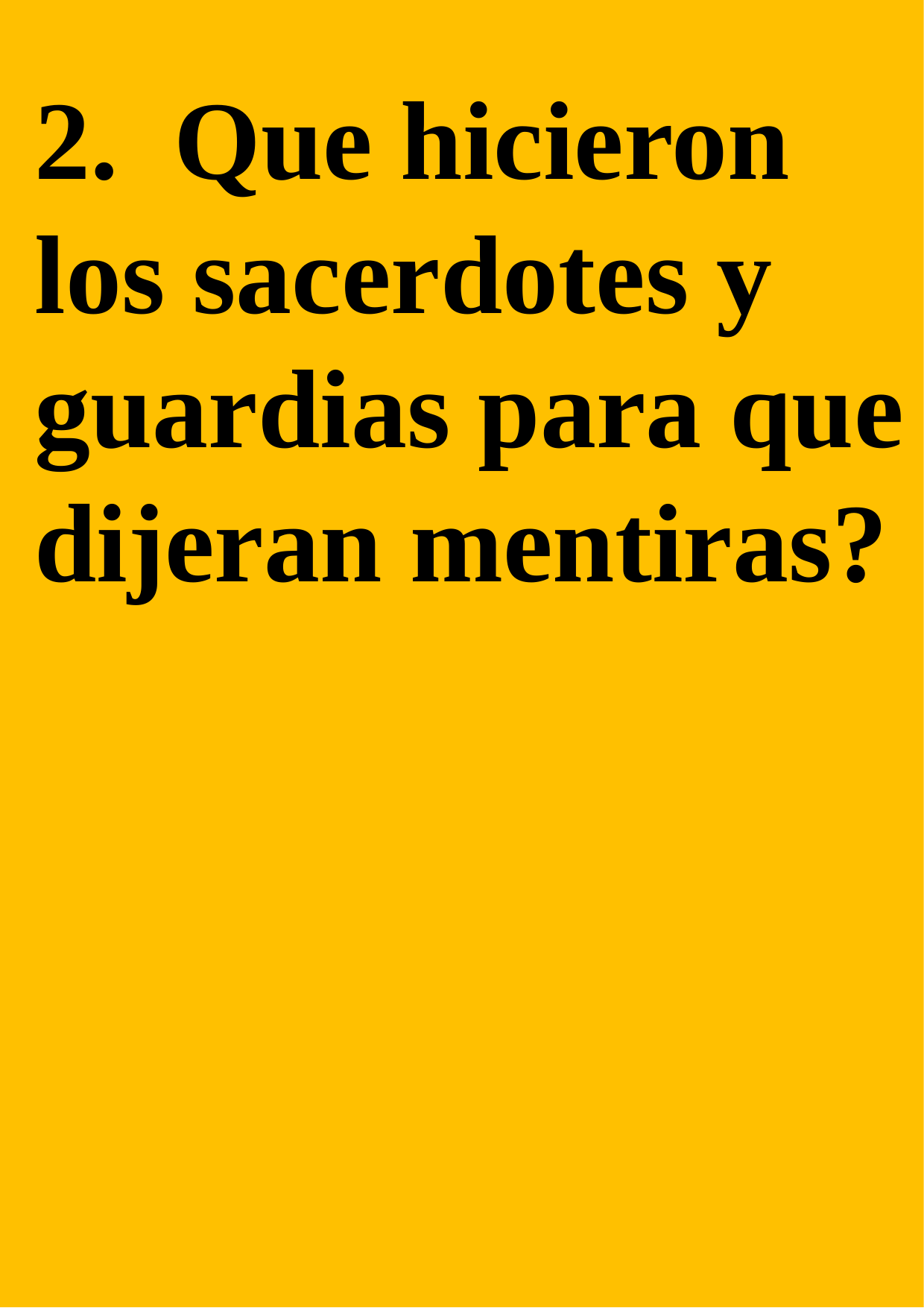

2.  Que hicieron los sacerdotes y guardias para que dijeran mentiras?